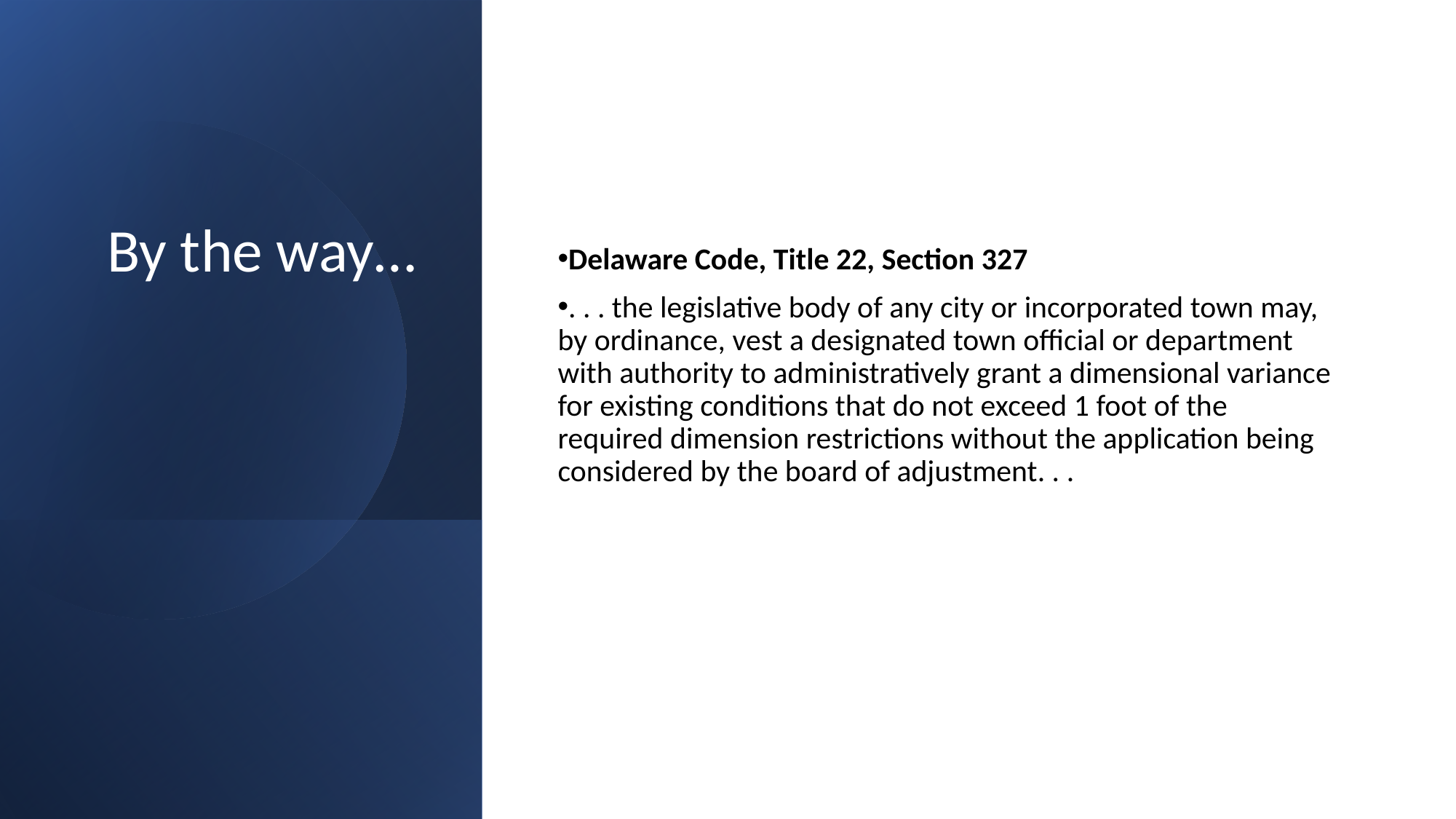

Delaware Code, Title 22, Section 327
. . . the legislative body of any city or incorporated town may, by ordinance, vest a designated town official or department with authority to administratively grant a dimensional variance for existing conditions that do not exceed 1 foot of the required dimension restrictions without the application being considered by the board of adjustment. . .

# By the way…

20